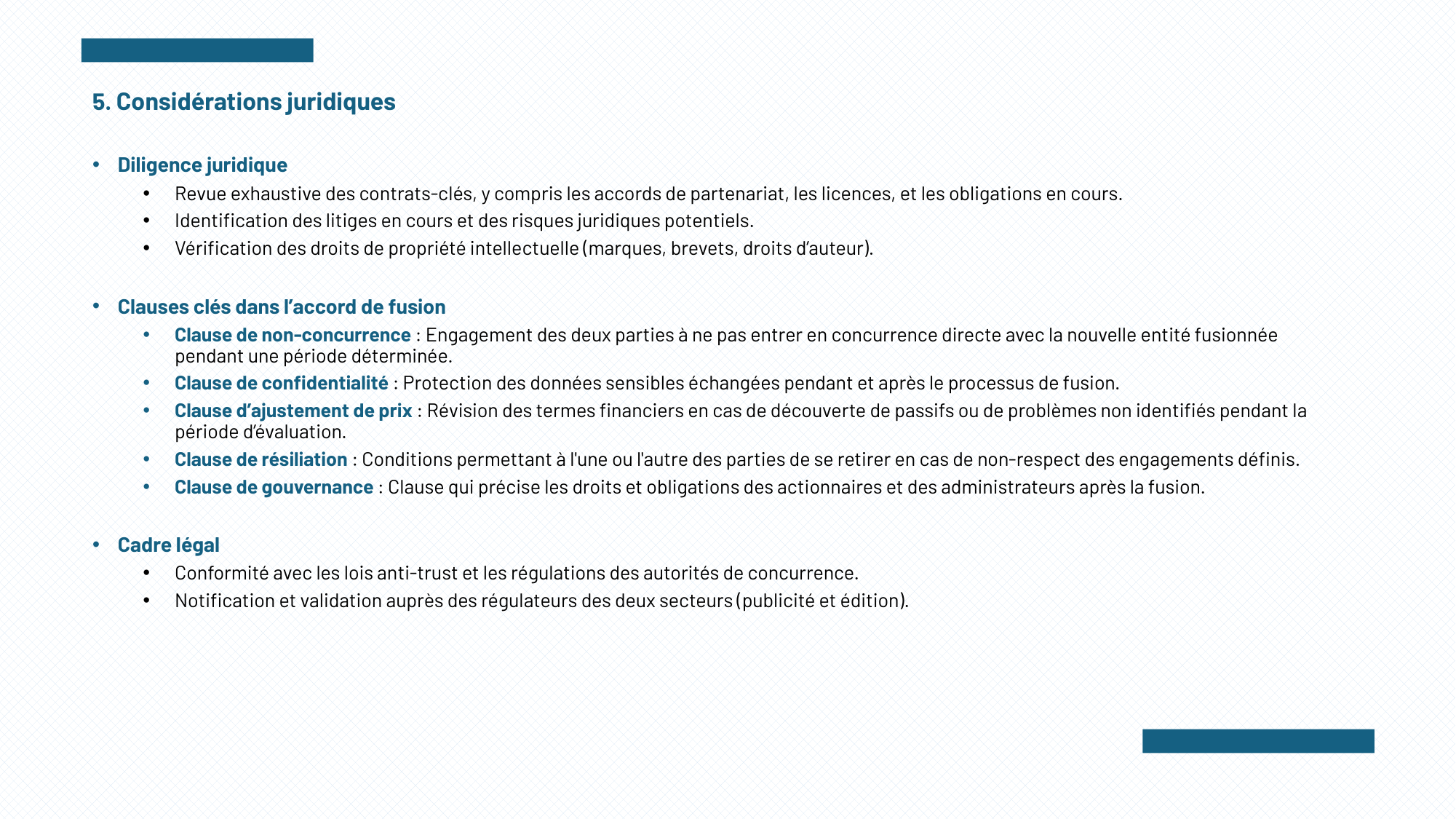

5. Considérations juridiques

Diligence juridique
Revue exhaustive des contrats-clés, y compris les accords de partenariat, les licences, et les obligations en cours.
Identification des litiges en cours et des risques juridiques potentiels.
Vérification des droits de propriété intellectuelle (marques, brevets, droits d’auteur).

Clauses clés dans l’accord de fusion
Clause de non-concurrence : Engagement des deux parties à ne pas entrer en concurrence directe avec la nouvelle entité fusionnée pendant une période déterminée.
Clause de confidentialité : Protection des données sensibles échangées pendant et après le processus de fusion.
Clause d’ajustement de prix : Révision des termes financiers en cas de découverte de passifs ou de problèmes non identifiés pendant la période d’évaluation.
Clause de résiliation : Conditions permettant à l'une ou l'autre des parties de se retirer en cas de non-respect des engagements définis.
Clause de gouvernance : Clause qui précise les droits et obligations des actionnaires et des administrateurs après la fusion.

Cadre légal
Conformité avec les lois anti-trust et les régulations des autorités de concurrence.
Notification et validation auprès des régulateurs des deux secteurs (publicité et édition).